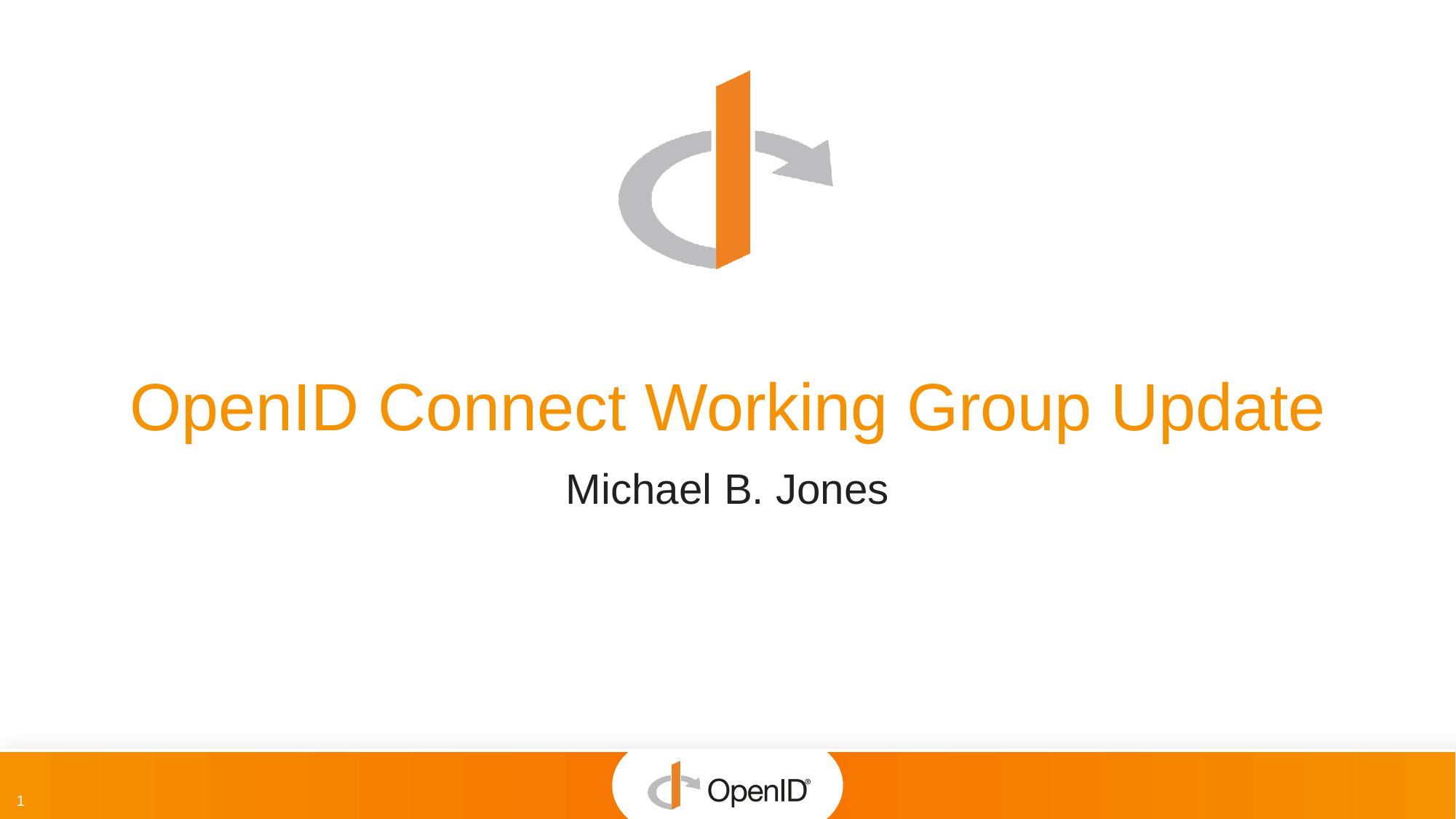

OpenID Connect Working Group Update
Michael B. Jones